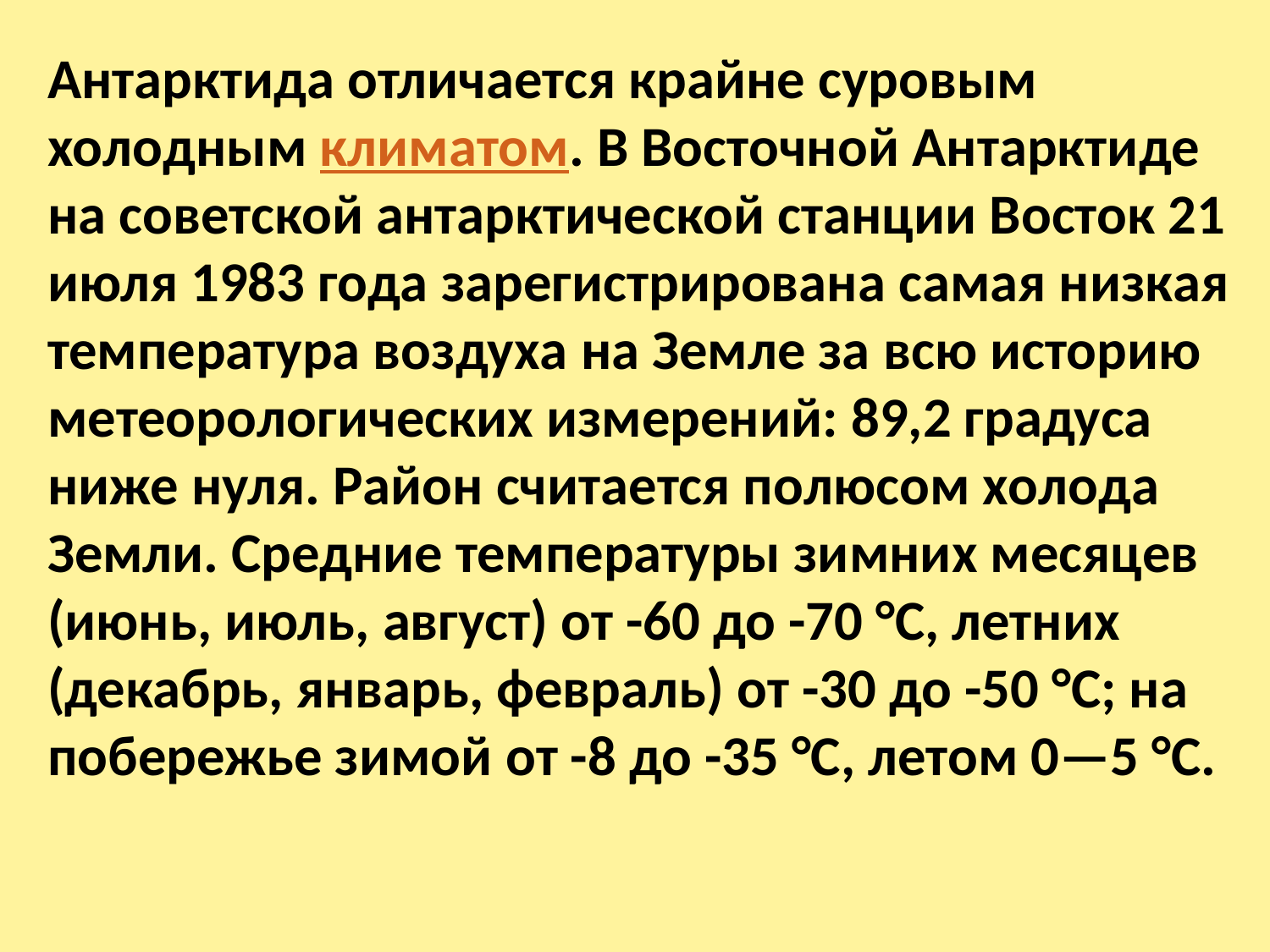

Антарктида отличается крайне суровым холодным климатом. В Восточной Антарктиде на советской антарктической станции Восток 21 июля 1983 года зарегистрирована самая низкая температура воздуха на Земле за всю историю метеорологических измерений: 89,2 градуса ниже нуля. Район считается полюсом холода Земли. Средние температуры зимних месяцев (июнь, июль, август) от -60 до -70 °С, летних (декабрь, январь, февраль) от -30 до -50 °С; на побережье зимой от -8 до -35 °С, летом 0—5 °С.